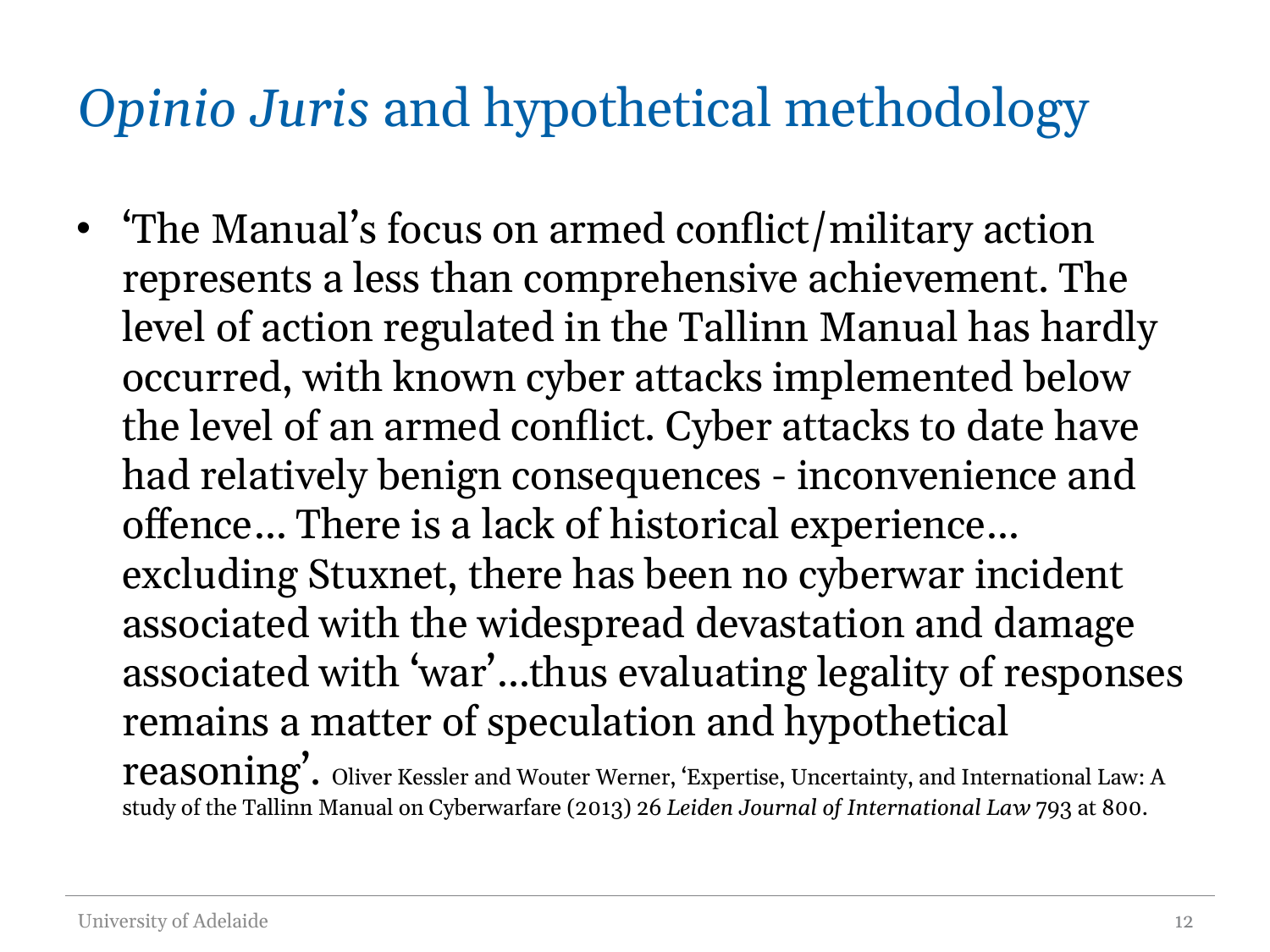

# Opinio Juris and hypothetical methodology
‘The Manual’s focus on armed conflict/military action represents a less than comprehensive achievement. The level of action regulated in the Tallinn Manual has hardly occurred, with known cyber attacks implemented below the level of an armed conflict. Cyber attacks to date have had relatively benign consequences - inconvenience and offence… There is a lack of historical experience… excluding Stuxnet, there has been no cyberwar incident associated with the widespread devastation and damage associated with ‘war’…thus evaluating legality of responses remains a matter of speculation and hypothetical reasoning’. Oliver Kessler and Wouter Werner, ‘Expertise, Uncertainty, and International Law: A study of the Tallinn Manual on Cyberwarfare (2013) 26 Leiden Journal of International Law 793 at 800.
University of Adelaide
12